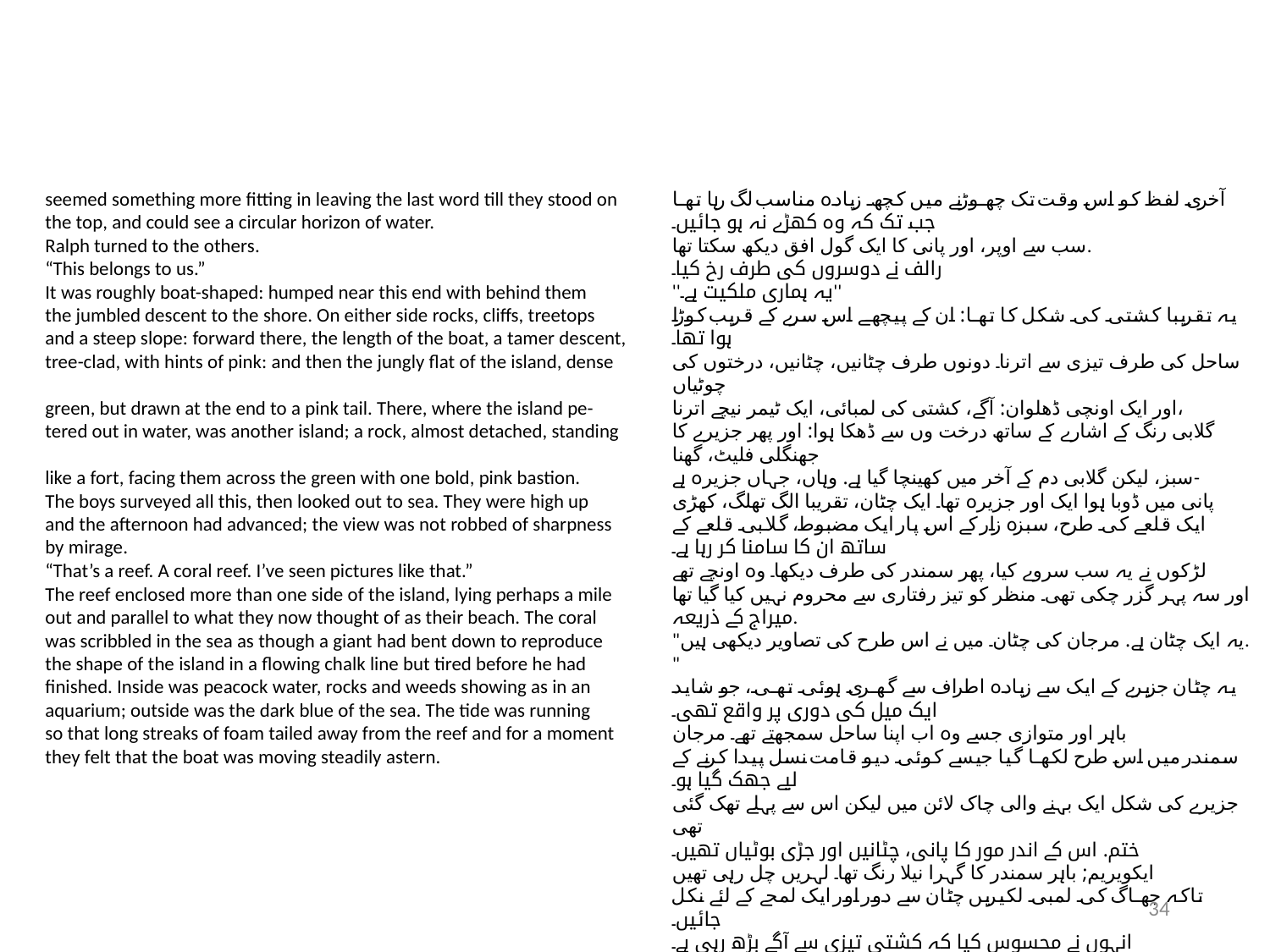

seemed something more fitting in leaving the last word till they stood on
the top, and could see a circular horizon of water.
Ralph turned to the others.
“This belongs to us.”
It was roughly boat-shaped: humped near this end with behind them
the jumbled descent to the shore. On either side rocks, cliffs, treetops
and a steep slope: forward there, the length of the boat, a tamer descent,
tree-clad, with hints of pink: and then the jungly flat of the island, dense

green, but drawn at the end to a pink tail. There, where the island pe-
tered out in water, was another island; a rock, almost detached, standing

like a fort, facing them across the green with one bold, pink bastion.
The boys surveyed all this, then looked out to sea. They were high up
and the afternoon had advanced; the view was not robbed of sharpness
by mirage.
“That’s a reef. A coral reef. I’ve seen pictures like that.”
The reef enclosed more than one side of the island, lying perhaps a mile
out and parallel to what they now thought of as their beach. The coral
was scribbled in the sea as though a giant had bent down to reproduce
the shape of the island in a flowing chalk line but tired before he had
finished. Inside was peacock water, rocks and weeds showing as in an
aquarium; outside was the dark blue of the sea. The tide was running
so that long streaks of foam tailed away from the reef and for a moment
they felt that the boat was moving steadily astern.
آخری لفظ کو اس وقت تک چھوڑنے میں کچھ زیادہ مناسب لگ رہا تھا جب تک کہ وہ کھڑے نہ ہو جائیں۔
سب سے اوپر، اور پانی کا ایک گول افق دیکھ سکتا تھا.
رالف نے دوسروں کی طرف رخ کیا۔
''یہ ہماری ملکیت ہے۔''
یہ تقریبا کشتی کی شکل کا تھا: ان کے پیچھے اس سرے کے قریب کوڑا ہوا تھا۔
ساحل کی طرف تیزی سے اترنا۔ دونوں طرف چٹانیں، چٹانیں، درختوں کی چوٹیاں
اور ایک اونچی ڈھلوان: آگے، کشتی کی لمبائی، ایک ٹیمر نیچے اترنا،
گلابی رنگ کے اشارے کے ساتھ درخت وں سے ڈھکا ہوا: اور پھر جزیرے کا جھنگلی فلیٹ، گھنا
سبز، لیکن گلابی دم کے آخر میں کھینچا گیا ہے. وہاں، جہاں جزیرہ ہے-
پانی میں ڈوبا ہوا ایک اور جزیرہ تھا۔ ایک چٹان، تقریبا الگ تھلگ، کھڑی
ایک قلعے کی طرح، سبزہ زار کے اس پار ایک مضبوط، گلابی قلعے کے ساتھ ان کا سامنا کر رہا ہے۔
لڑکوں نے یہ سب سروے کیا، پھر سمندر کی طرف دیکھا۔ وہ اونچے تھے
اور سہ پہر گزر چکی تھی۔ منظر کو تیز رفتاری سے محروم نہیں کیا گیا تھا
میراج کے ذریعہ.
"یہ ایک چٹان ہے. مرجان کی چٹان۔ میں نے اس طرح کی تصاویر دیکھی ہیں. "
یہ چٹان جزیرے کے ایک سے زیادہ اطراف سے گھری ہوئی تھی، جو شاید ایک میل کی دوری پر واقع تھی۔
باہر اور متوازی جسے وہ اب اپنا ساحل سمجھتے تھے۔ مرجان
سمندر میں اس طرح لکھا گیا جیسے کوئی دیو قامت نسل پیدا کرنے کے لیے جھک گیا ہو۔
جزیرے کی شکل ایک بہنے والی چاک لائن میں لیکن اس سے پہلے تھک گئی تھی
ختم. اس کے اندر مور کا پانی، چٹانیں اور جڑی بوٹیاں تھیں۔
ایکویریم; باہر سمندر کا گہرا نیلا رنگ تھا۔ لہریں چل رہی تھیں
تاکہ جھاگ کی لمبی لکیریں چٹان سے دور اور ایک لمحے کے لئے نکل جائیں۔
انہوں نے محسوس کیا کہ کشتی تیزی سے آگے بڑھ رہی ہے۔

34